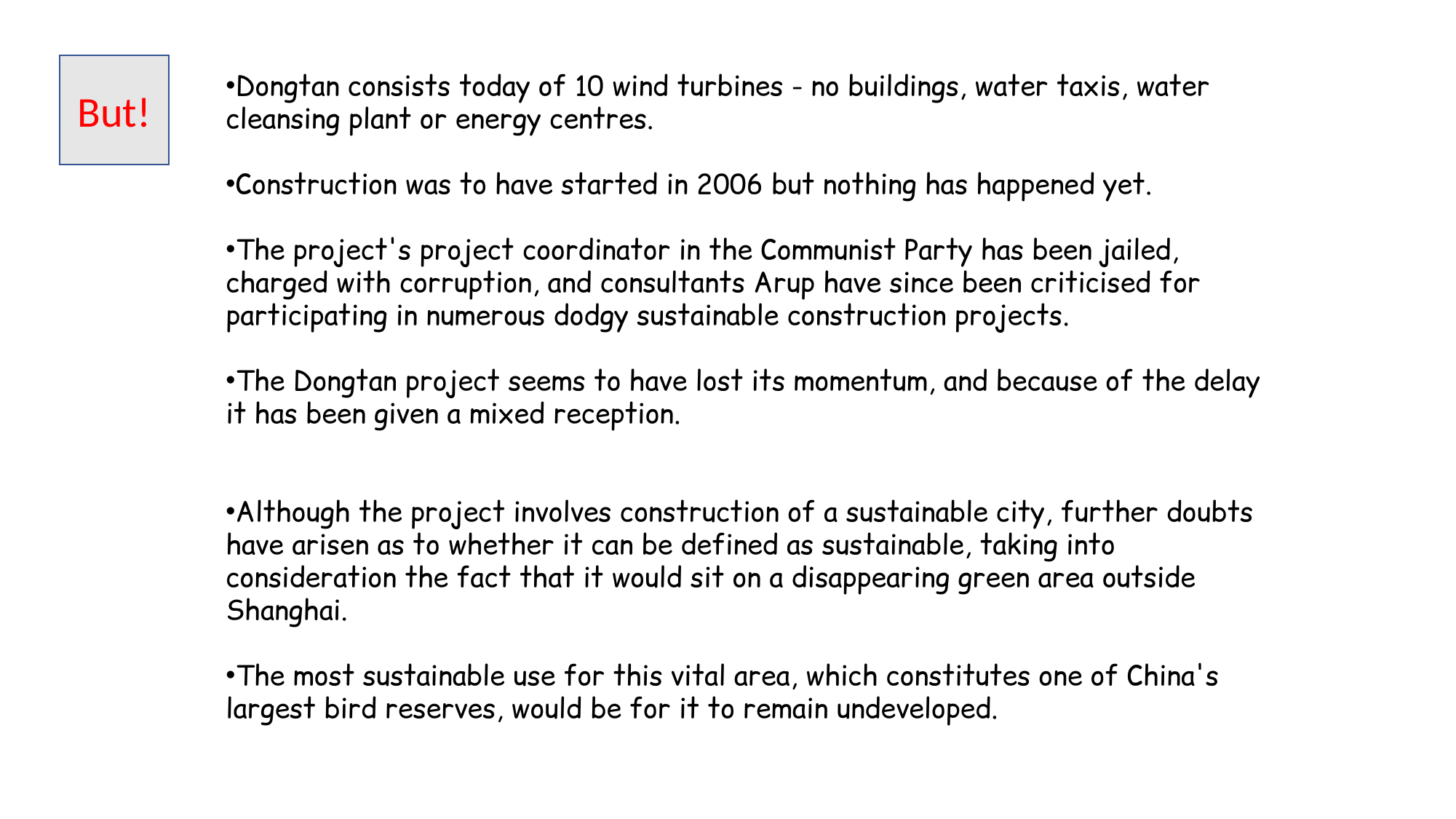

But!
Dongtan consists today of 10 wind turbines - no buildings, water taxis, water cleansing plant or energy centres.

Construction was to have started in 2006 but nothing has happened yet.

The project's project coordinator in the Communist Party has been jailed, charged with corruption, and consultants Arup have since been criticised for participating in numerous dodgy sustainable construction projects.

The Dongtan project seems to have lost its momentum, and because of the delay it has been given a mixed reception.

Although the project involves construction of a sustainable city, further doubts have arisen as to whether it can be defined as sustainable, taking into consideration the fact that it would sit on a disappearing green area outside Shanghai.

The most sustainable use for this vital area, which constitutes one of China's largest bird reserves, would be for it to remain undeveloped.